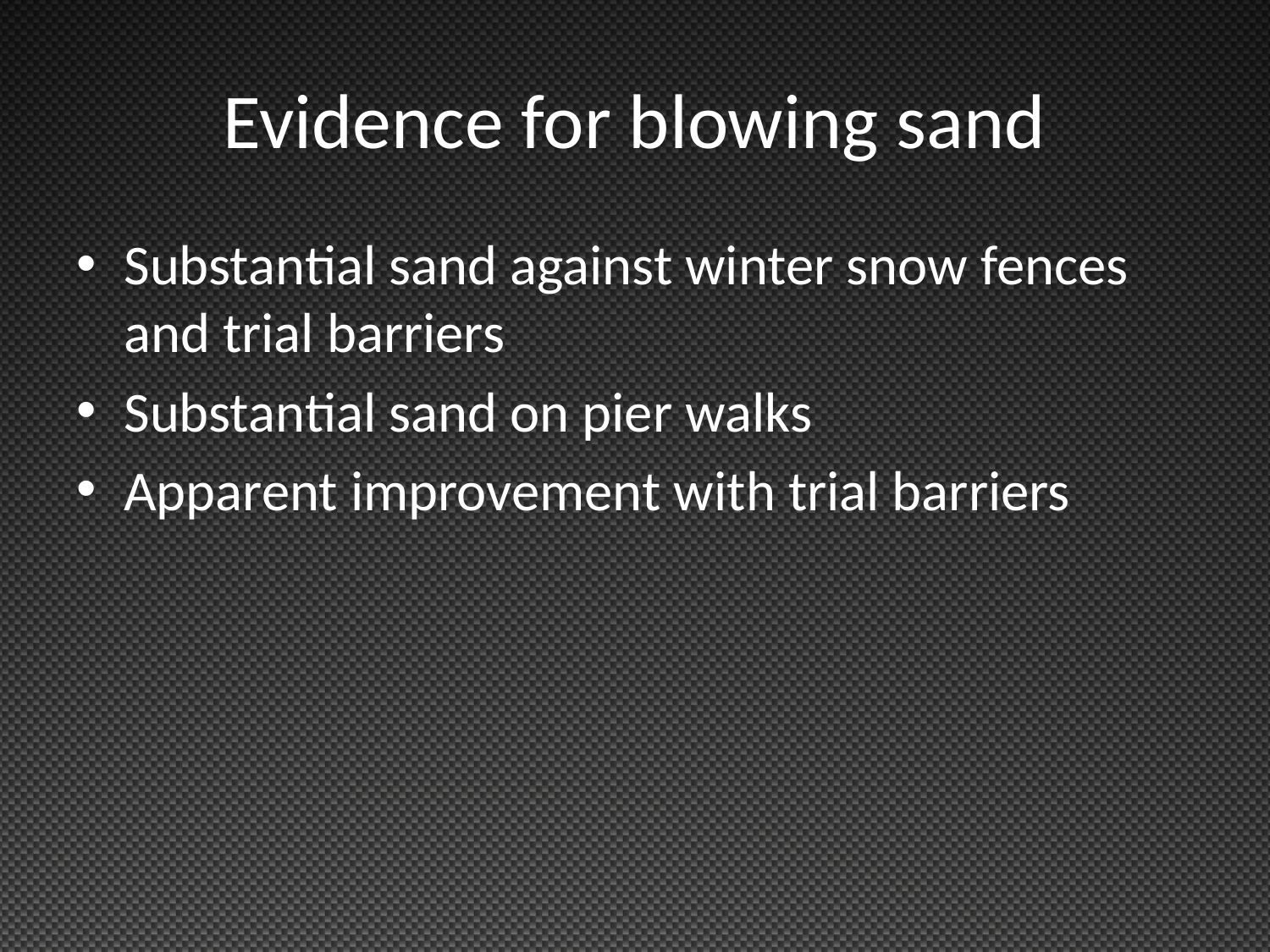

# Evidence for blowing sand
Substantial sand against winter snow fences and trial barriers
Substantial sand on pier walks
Apparent improvement with trial barriers